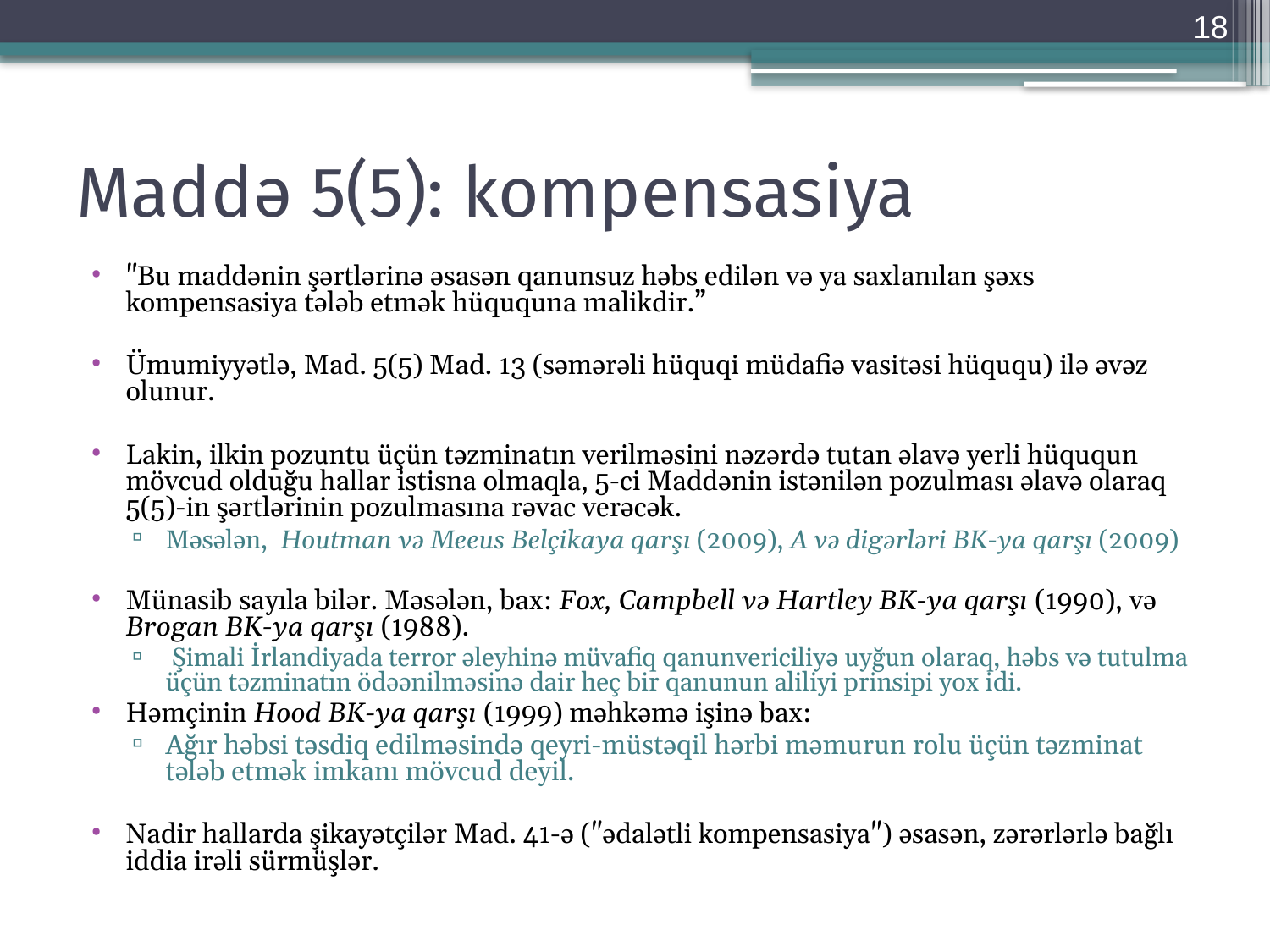

18
# Maddə 5(5): kompensasiya
"Bu maddənin şərtlərinə əsasən qanunsuz həbs edilən və ya saxlanılan şəxs kompensasiya tələb etmək hüququna malikdir.”

Ümumiyyətlə, Mad. 5(5) Mad. 13 (səmərəli hüquqi müdafiə vasitəsi hüququ) ilə əvəz olunur.

Lakin, ilkin pozuntu üçün təzminatın verilməsini nəzərdə tutan əlavə yerli hüququn mövcud olduğu hallar istisna olmaqla, 5-ci Maddənin istənilən pozulması əlavə olaraq 5(5)-in şərtlərinin pozulmasına rəvac verəcək.
Məsələn,  Houtman və Meeus Belçikaya qarşı (2009), A və digərləri BK-ya qarşı (2009)

Münasib sayıla bilər. Məsələn, bax: Fox, Campbell və Hartley BK-ya qarşı (1990), və Brogan BK-ya qarşı (1988).
 Şimali İrlandiyada terror əleyhinə müvafiq qanunvericiliyə uyğun olaraq, həbs və tutulma üçün təzminatın ödəənilməsinə dair heç bir qanunun aliliyi prinsipi yox idi.
Həmçinin Hood BK-ya qarşı (1999) məhkəmə işinə bax:
Ağır həbsi təsdiq edilməsində qeyri-müstəqil hərbi məmurun rolu üçün təzminat tələb etmək imkanı mövcud deyil.

Nadir hallarda şikayətçilər Mad. 41-ə ("ədalətli kompensasiya") əsasən, zərərlərlə bağlı iddia irəli sürmüşlər.